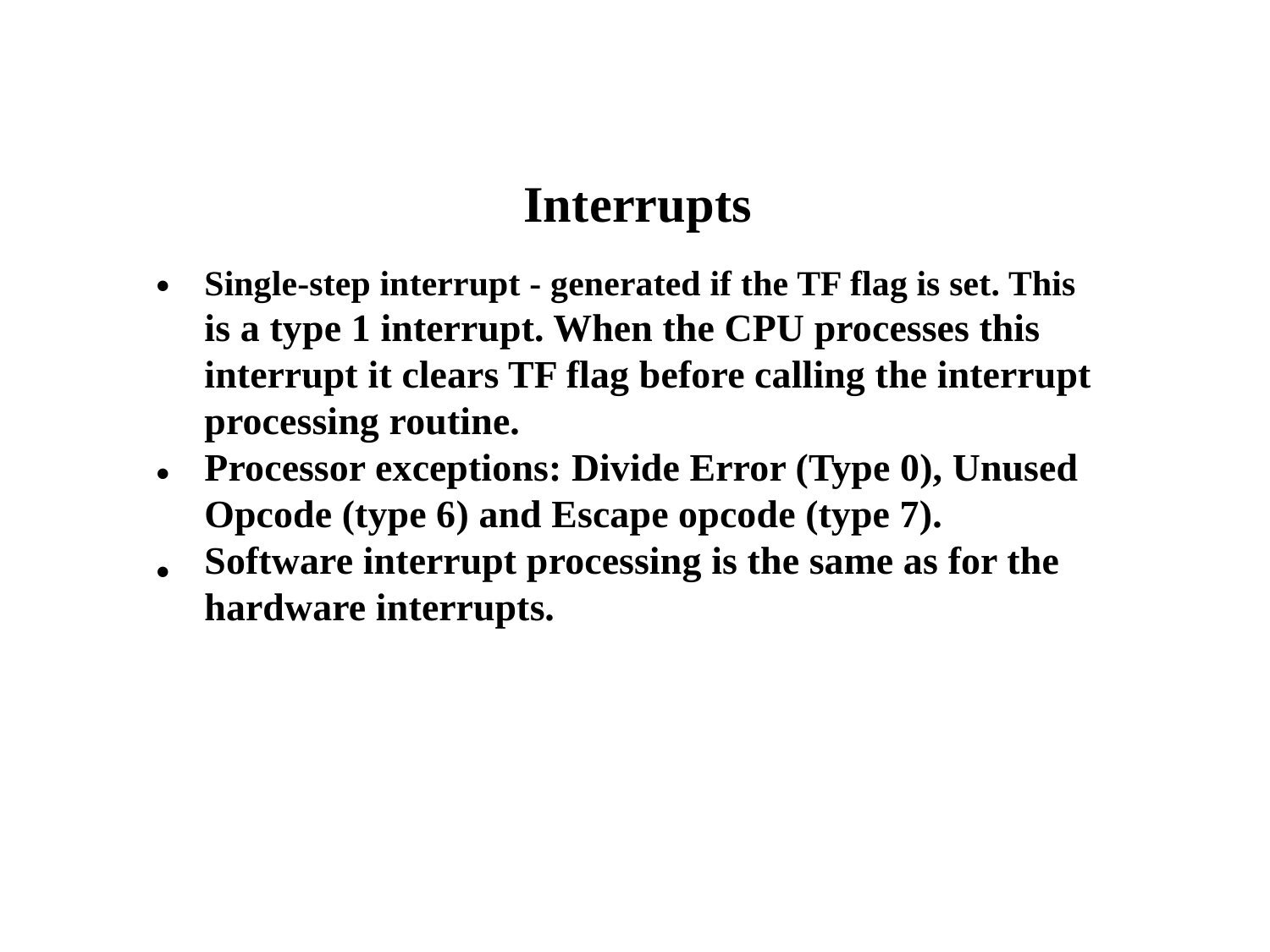

Interrupts
•
Single-step interrupt - generated if the TF flag is set. This
is a type 1 interrupt. When the CPU processes this
interrupt it clears TF flag before calling the interrupt
processing routine.
Processor exceptions: Divide Error (Type 0), Unused
Opcode (type 6) and Escape opcode (type 7).
Software interrupt processing is the same as for the
hardware interrupts.
•
•